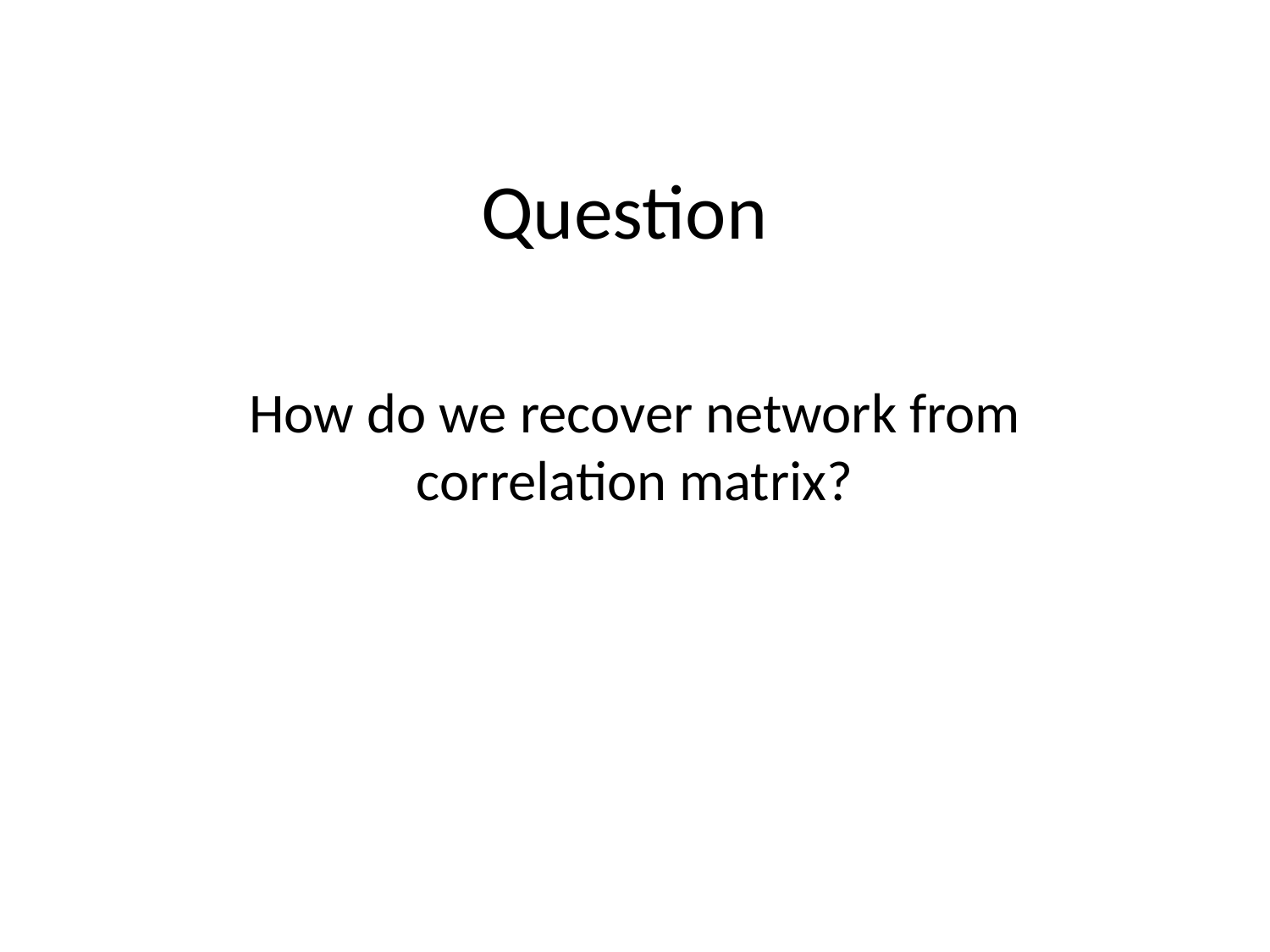

# Question
How do we recover network from correlation matrix?